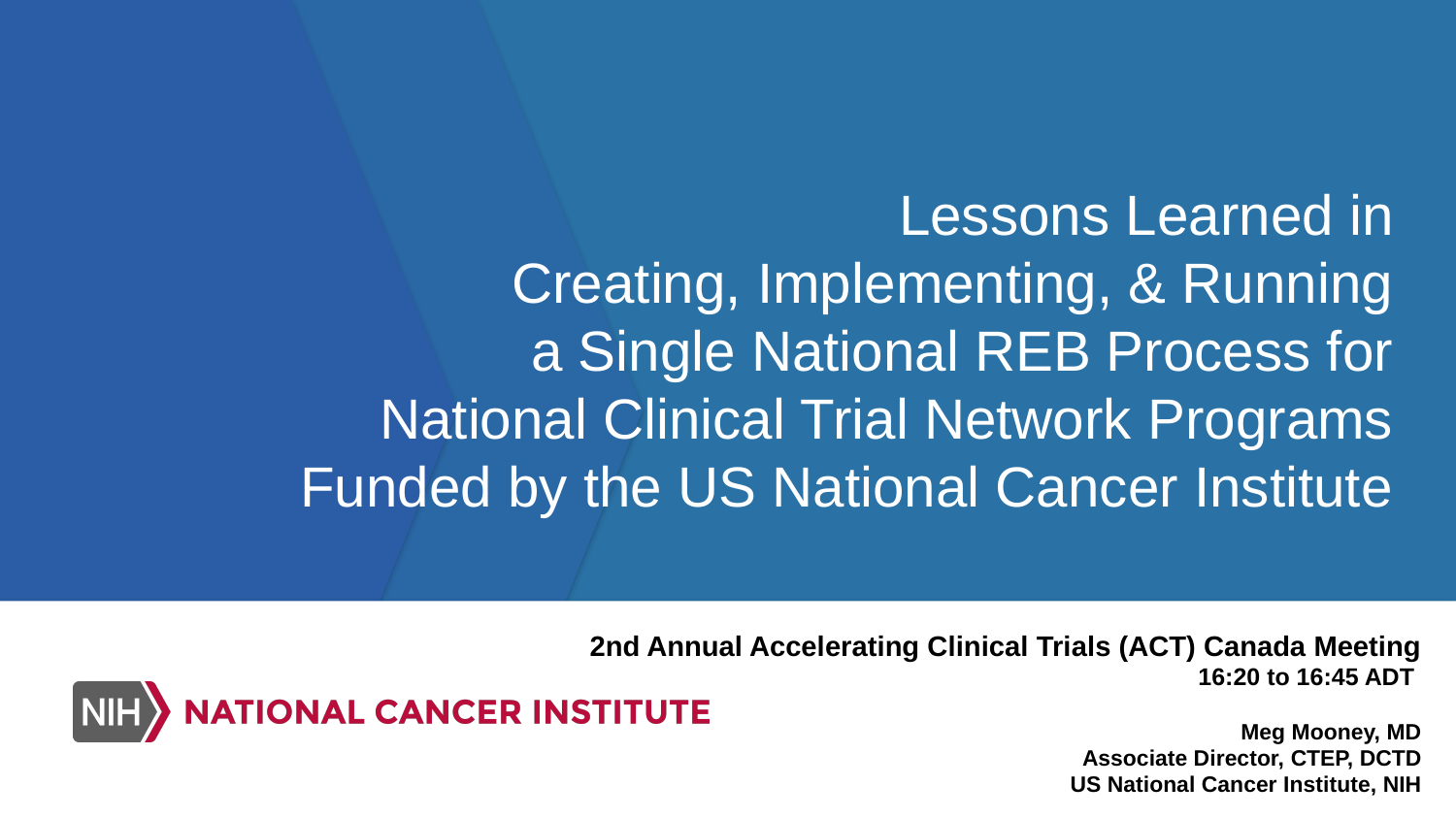

# Lessons Learned in Creating, Implementing, & Running a Single National REB Process for National Clinical Trial Network Programs Funded by the US National Cancer Institute

2nd Annual Accelerating Clinical Trials (ACT) Canada Meeting
16:20 to 16:45 ADT

Meg Mooney, MD
Associate Director, CTEP, DCTD
US National Cancer Institute, NIH